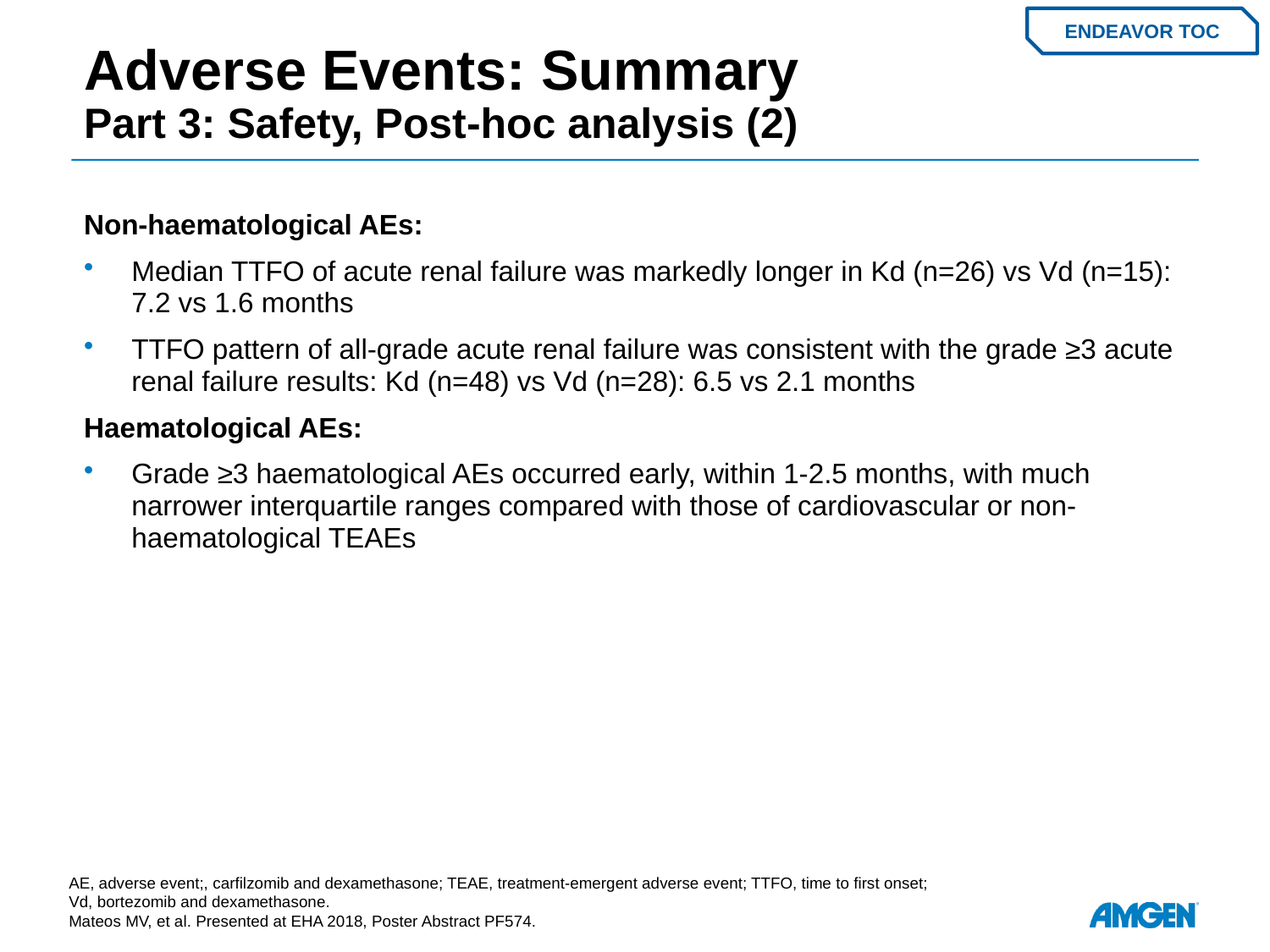

# Adverse Events: Summary Part 3: Safety, Post-hoc analysis (2)
ENDEAVOR TOC
Non-haematological AEs:
Median TTFO of acute renal failure was markedly longer in Kd (n=26) vs Vd (n=15): 7.2 vs 1.6 months
TTFO pattern of all-grade acute renal failure was consistent with the grade ≥3 acute renal failure results: Kd (n=48) vs Vd (n=28): 6.5 vs 2.1 months
Haematological AEs:
Grade ≥3 haematological AEs occurred early, within 1-2.5 months, with much narrower interquartile ranges compared with those of cardiovascular or non-haematological TEAEs
AE, adverse event;, carfilzomib and dexamethasone; TEAE, treatment-emergent adverse event; TTFO, time to first onset;
Vd, bortezomib and dexamethasone.
Mateos MV, et al. Presented at EHA 2018, Poster Abstract PF574.